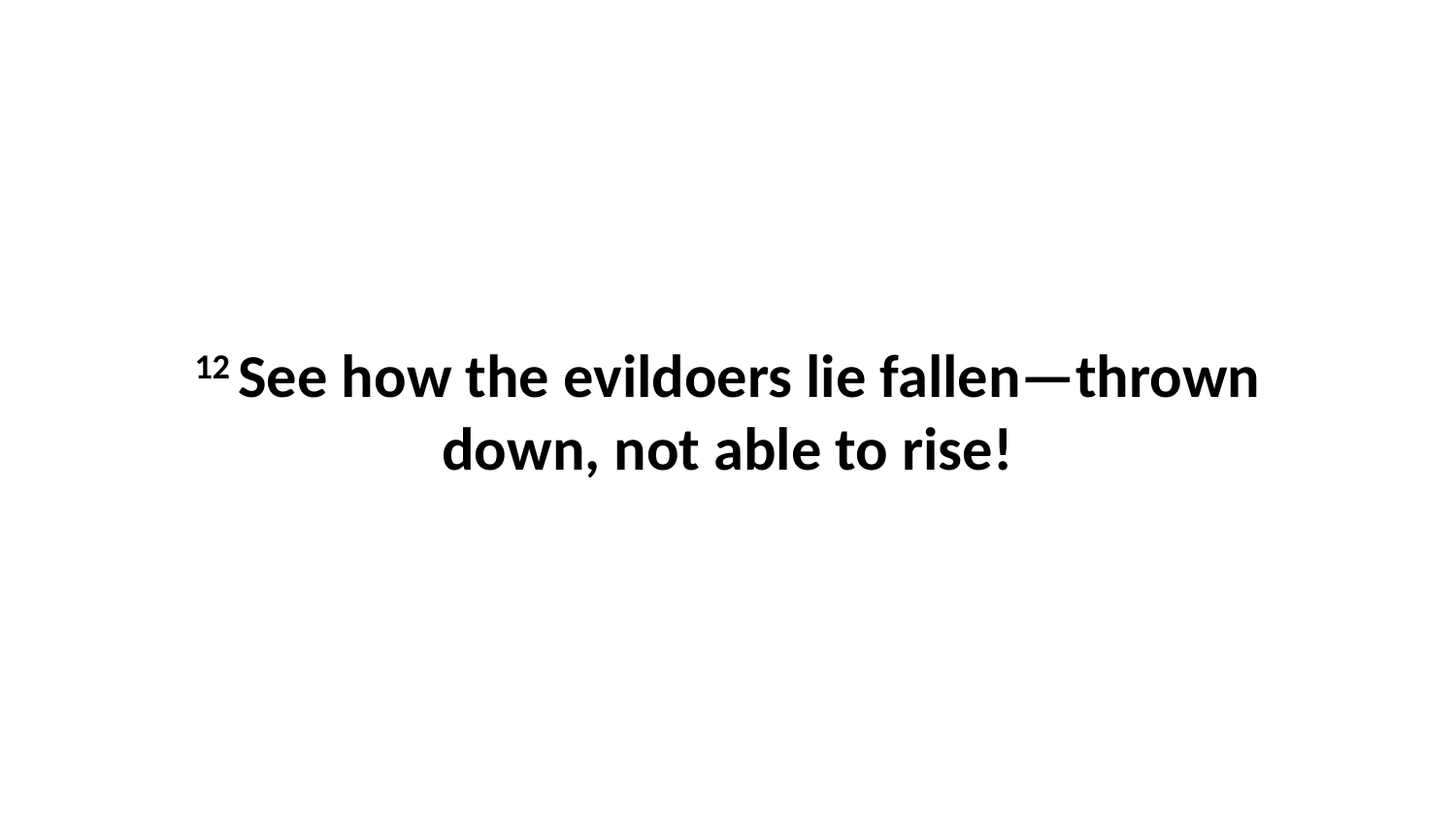

12 See how the evildoers lie fallen—thrown down, not able to rise!